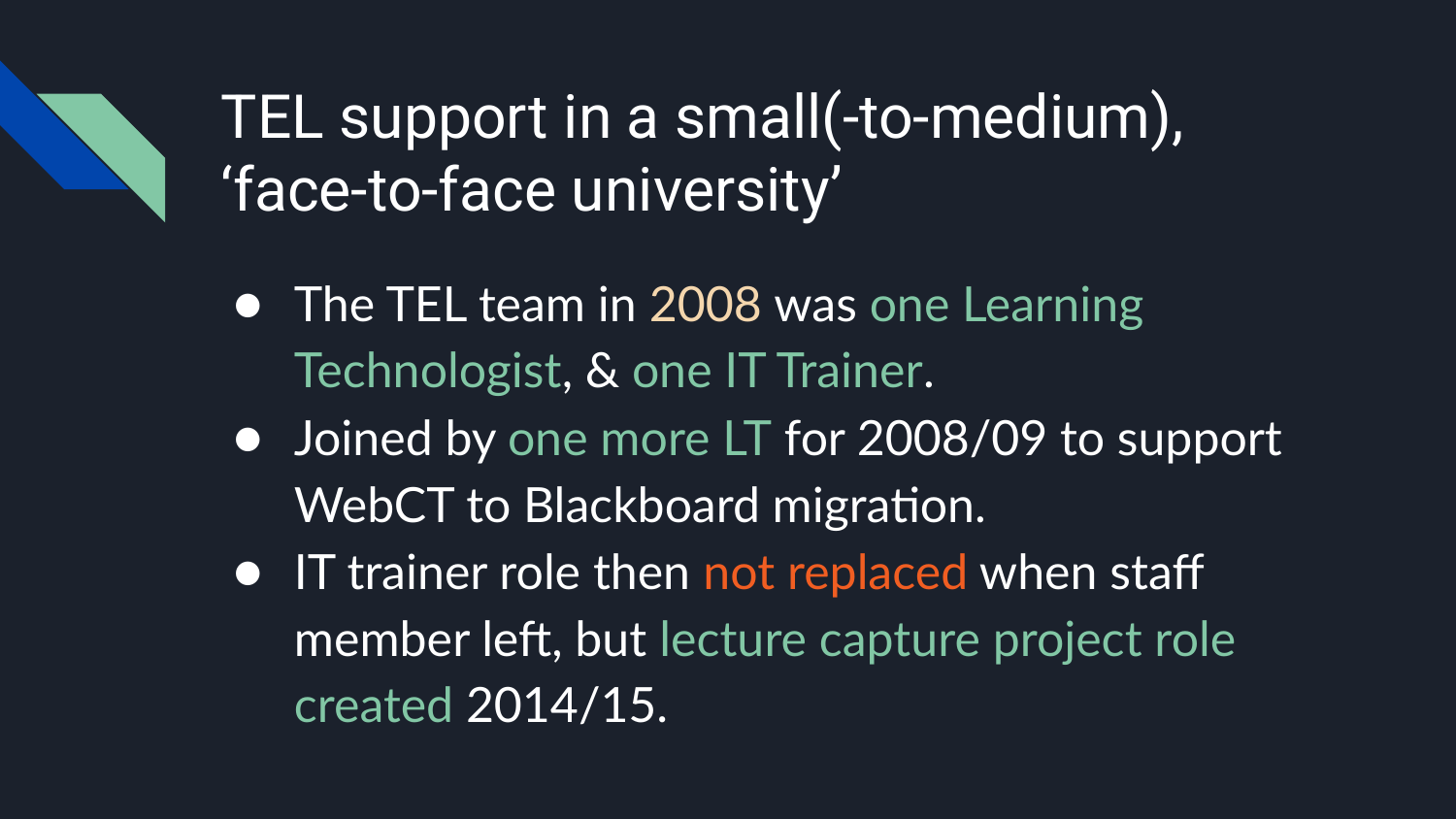

# TEL support in a small(-to-medium), ‘face-to-face university’
The TEL team in 2008 was one Learning Technologist, & one IT Trainer.
Joined by one more LT for 2008/09 to support WebCT to Blackboard migration.
IT trainer role then not replaced when staff member left, but lecture capture project role created 2014/15.